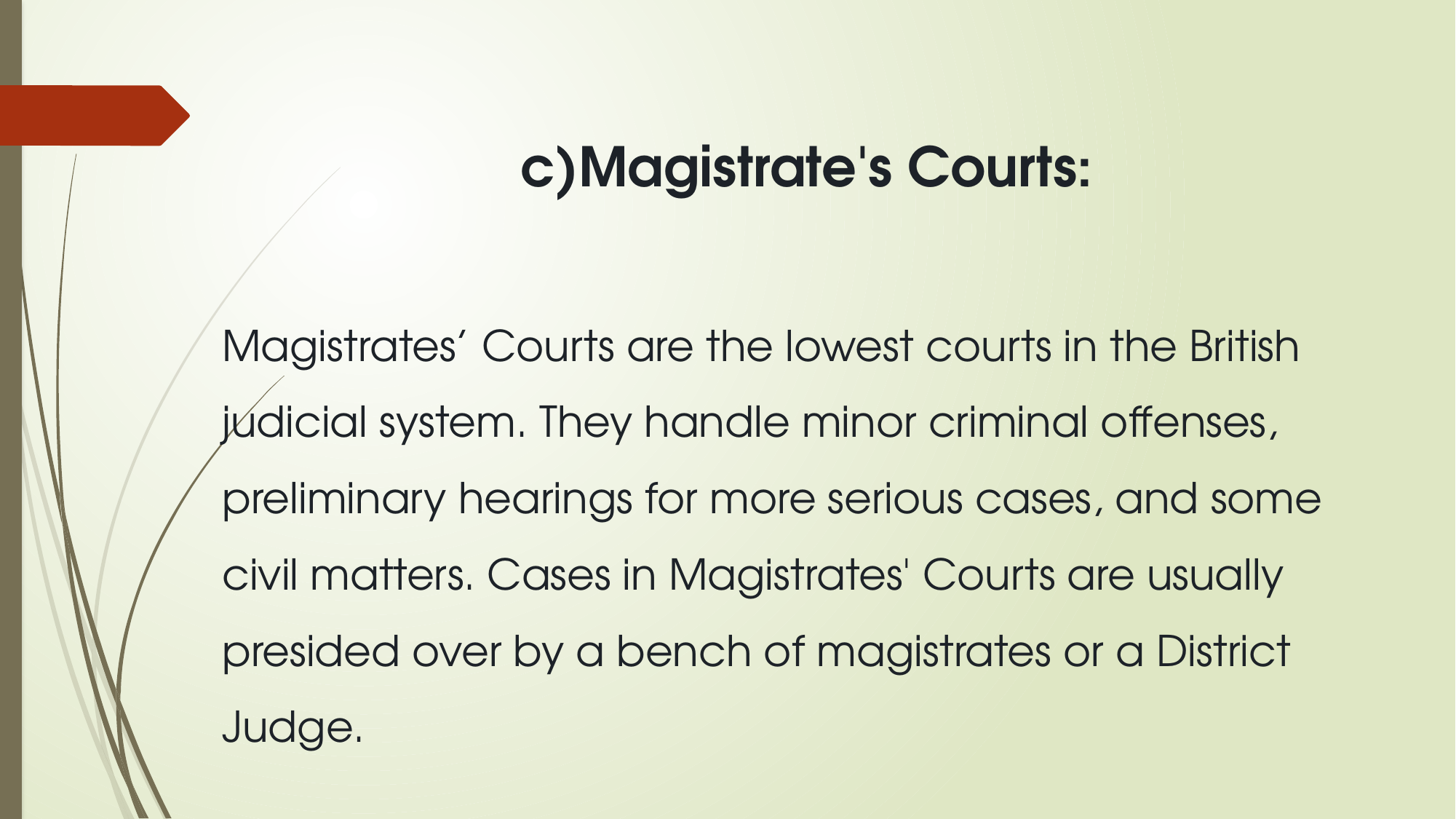

c)Magistrate's Courts:

Magistrates’ Courts are the lowest courts in the British judicial system. They handle minor criminal offenses, preliminary hearings for more serious cases, and some civil matters. Cases in Magistrates' Courts are usually presided over by a bench of magistrates or a District Judge.